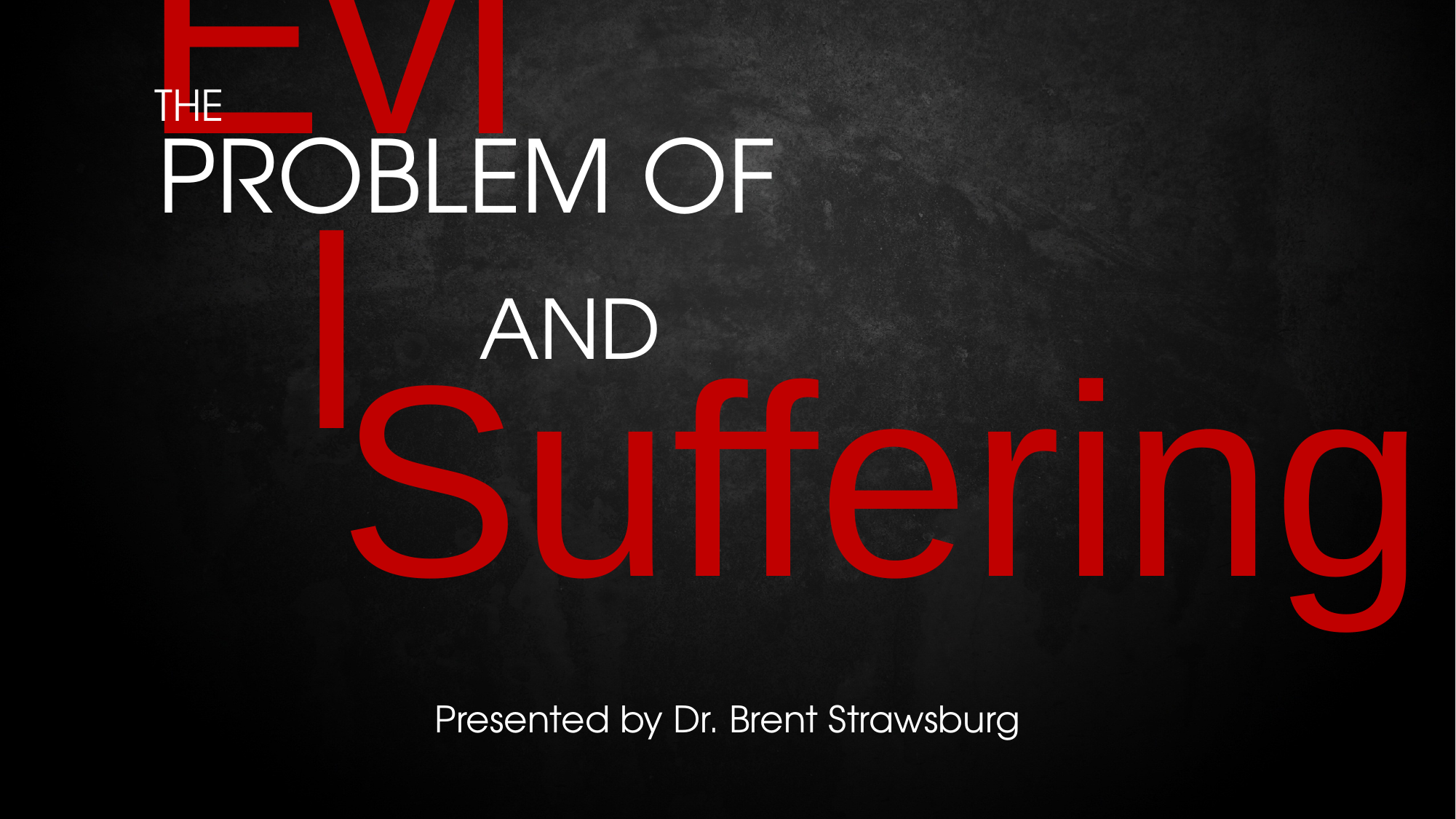

THE
PROBLEM OF
# Evil
AND
Suffering
Presented by Dr. Brent Strawsburg